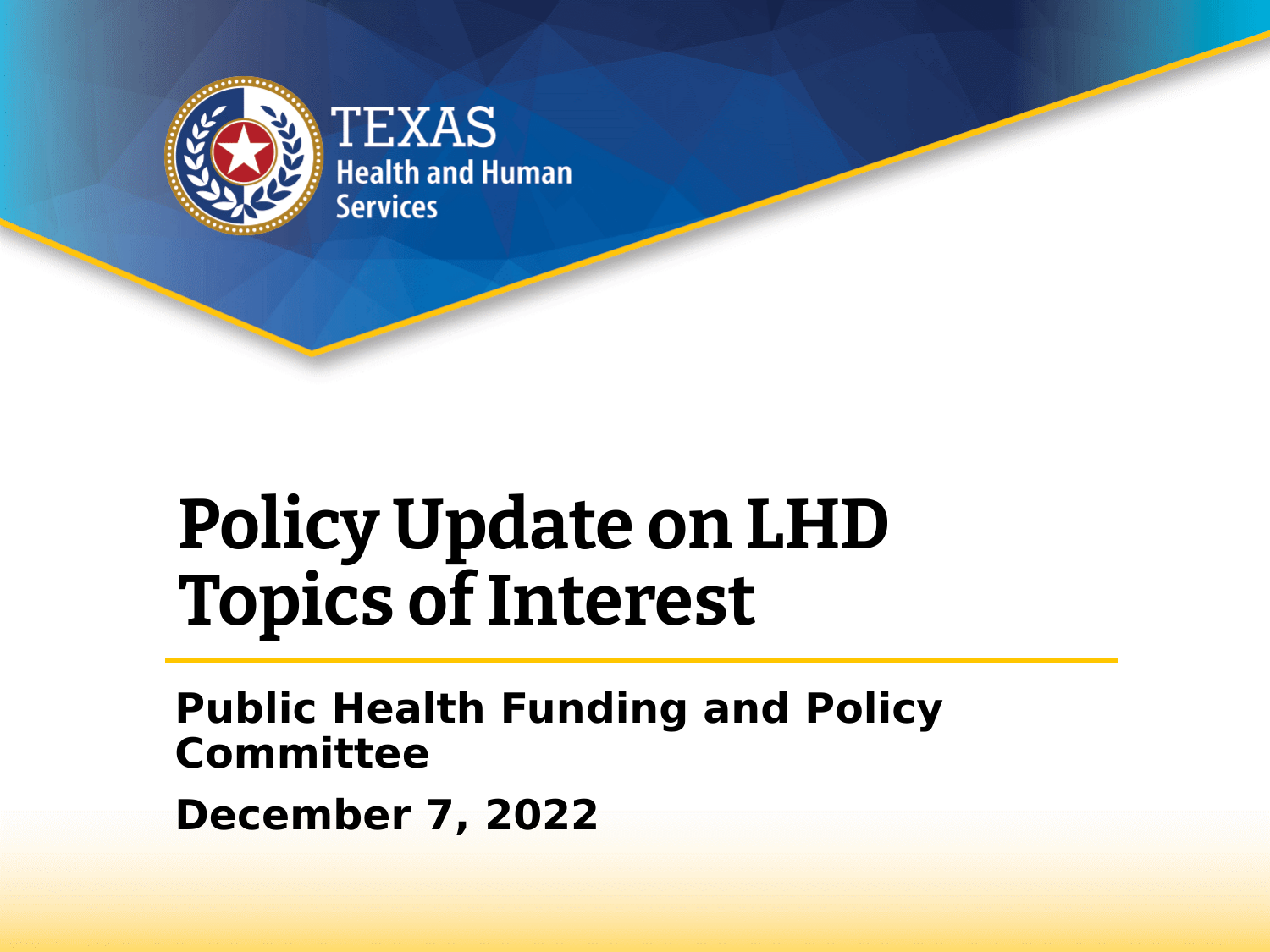

# Policy Update on LHD Topics of Interest
Public Health Funding and Policy Committee
December 7, 2022